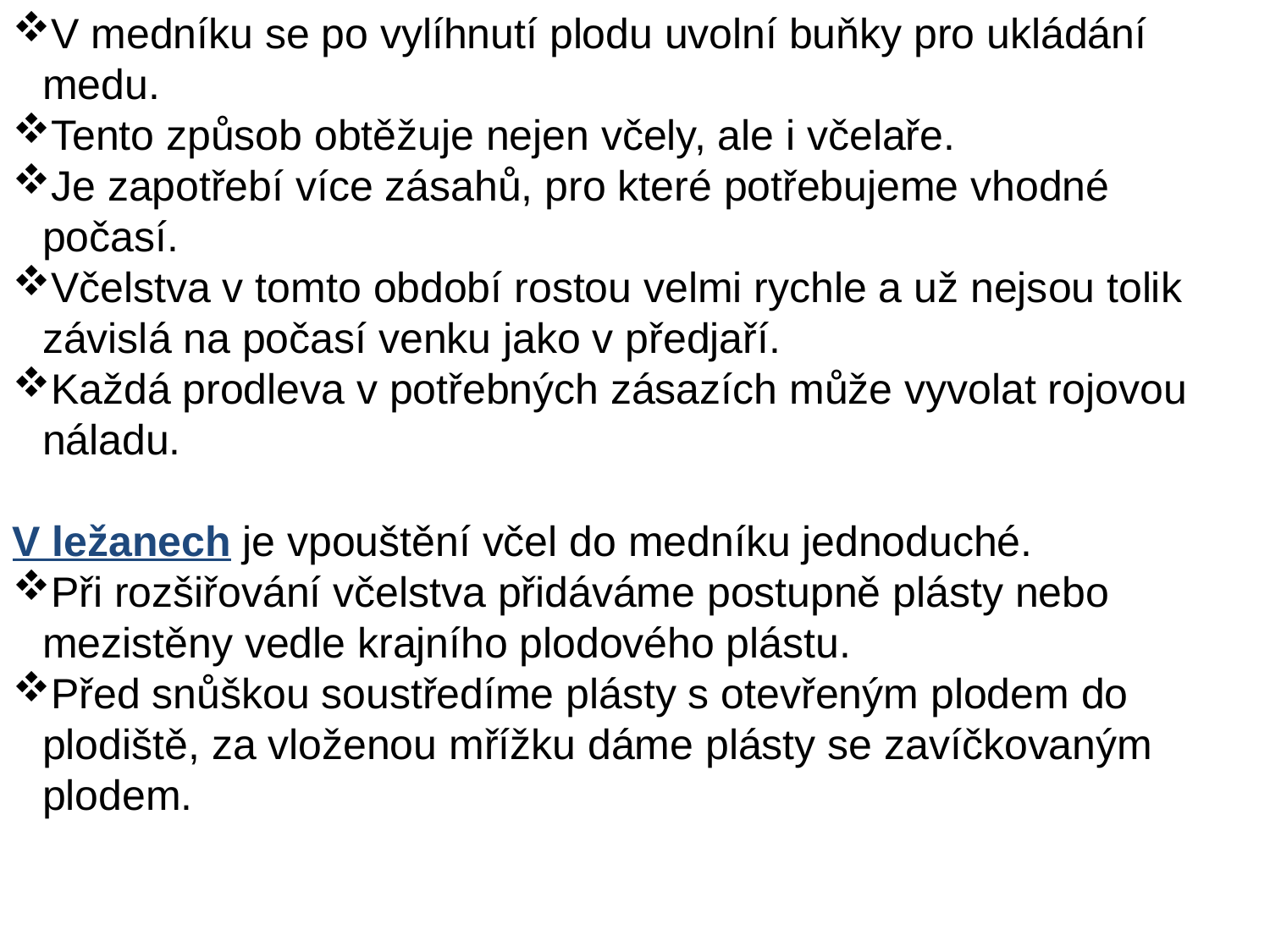

V medníku se po vylíhnutí plodu uvolní buňky pro ukládání medu.
Tento způsob obtěžuje nejen včely, ale i včelaře.
Je zapotřebí více zásahů, pro které potřebujeme vhodné počasí.
Včelstva v tomto období rostou velmi rychle a už nejsou tolik závislá na počasí venku jako v předjaří.
Každá prodleva v potřebných zásazích může vyvolat rojovou náladu.

V ležanech je vpouštění včel do medníku jednoduché.
Při rozšiřování včelstva přidáváme postupně plásty nebo mezistěny vedle krajního plodového plástu.
Před snůškou soustředíme plásty s otevřeným plodem do plodiště, za vloženou mřížku dáme plásty se zavíčkovaným plodem.